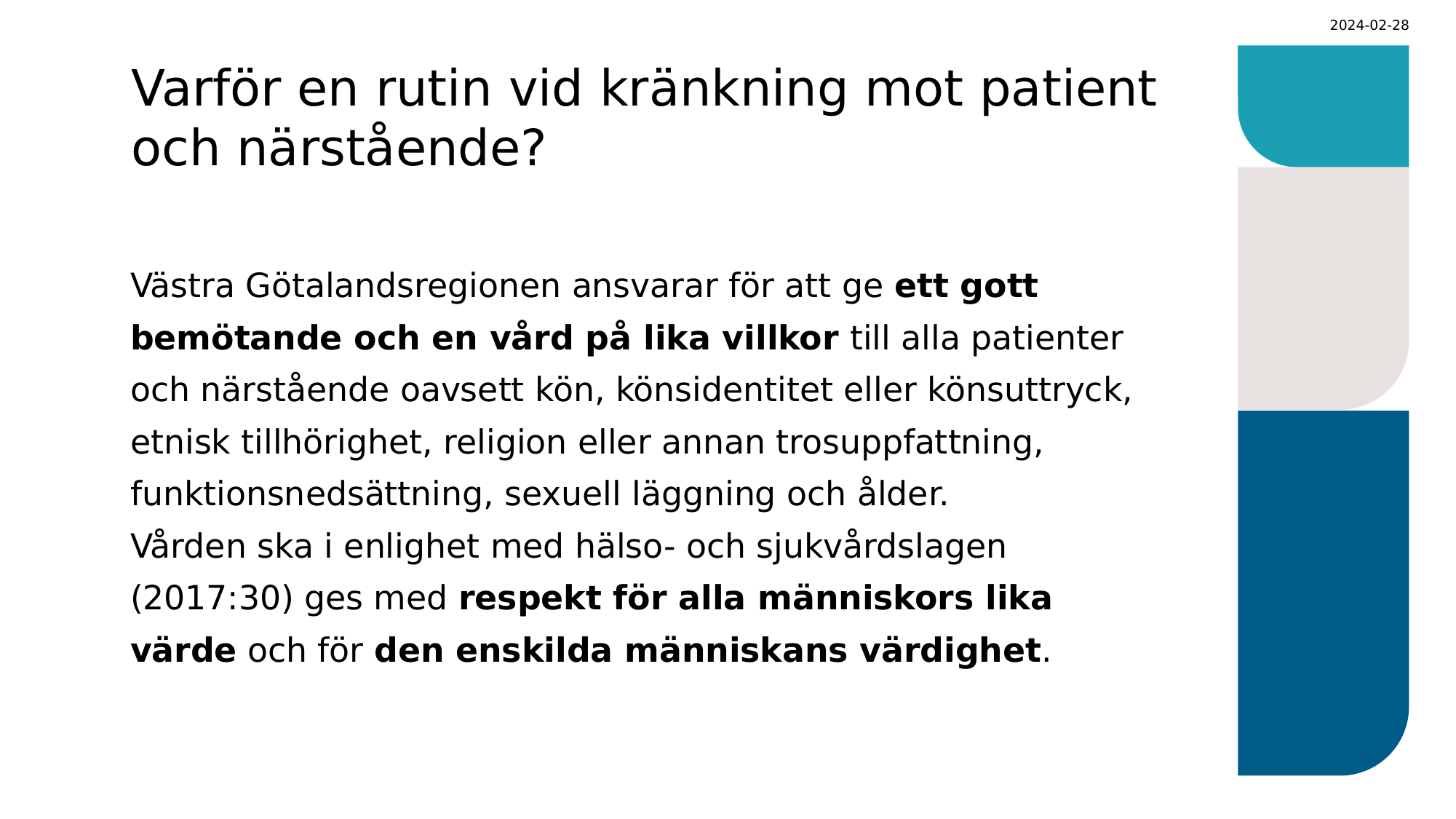

2024-02-28
# Varför en rutin vid kränkning mot patient och närstående?
Västra Götalandsregionen ansvarar för att ge ett gott bemötande och en vård på lika villkor till alla patienter och närstående oavsett kön, könsidentitet eller könsuttryck, etnisk tillhörighet, religion eller annan trosuppfattning, funktionsnedsättning, sexuell läggning och ålder.
Vården ska i enlighet med hälso- och sjukvårdslagen (2017:30) ges med respekt för alla människors lika värde och för den enskilda människans värdighet.